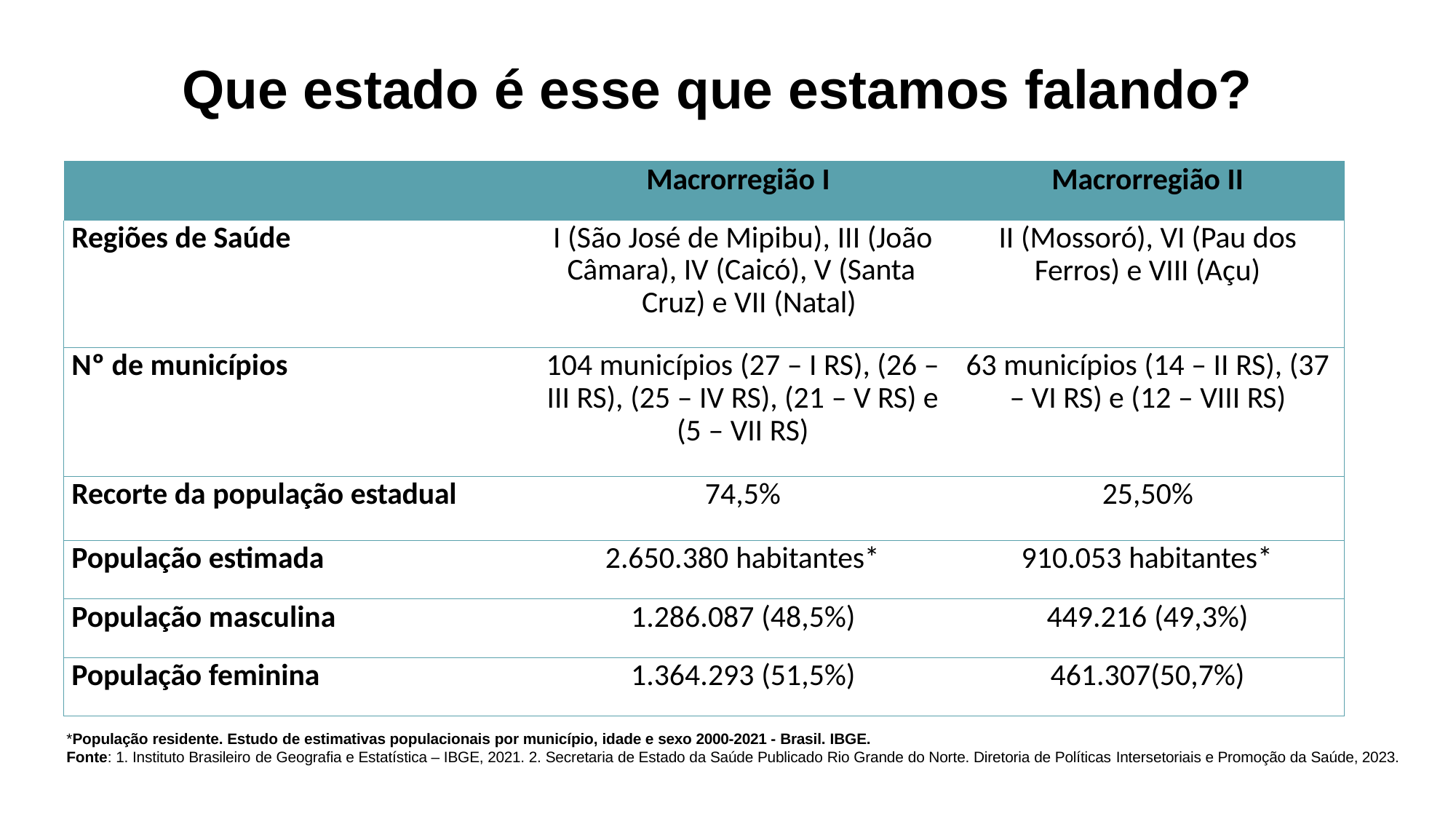

# Que estado é esse que estamos falando?
|  | Macrorregião I | Macrorregião II |
| --- | --- | --- |
| Regiões de Saúde | I (São José de Mipibu), III (João Câmara), IV (Caicó), V (Santa Cruz) e VII (Natal) | II (Mossoró), VI (Pau dos Ferros) e VIII (Açu) |
| Nº de municípios | 104 municípios (27 – I RS), (26 – III RS), (25 – IV RS), (21 – V RS) e (5 – VII RS) | 63 municípios (14 – II RS), (37 – VI RS) e (12 – VIII RS) |
| Recorte da população estadual | 74,5% | 25,50% |
| População estimada | 2.650.380 habitantes\* | 910.053 habitantes\* |
| População masculina | 1.286.087 (48,5%) | 449.216 (49,3%) |
| População feminina | 1.364.293 (51,5%) | 461.307(50,7%) |
*População residente. Estudo de estimativas populacionais por município, idade e sexo 2000-2021 - Brasil. IBGE.
Fonte: 1. Instituto Brasileiro de Geografia e Estatística – IBGE, 2021. 2. Secretaria de Estado da Saúde Publicado Rio Grande do Norte. Diretoria de Políticas Intersetoriais e Promoção da Saúde, 2023.